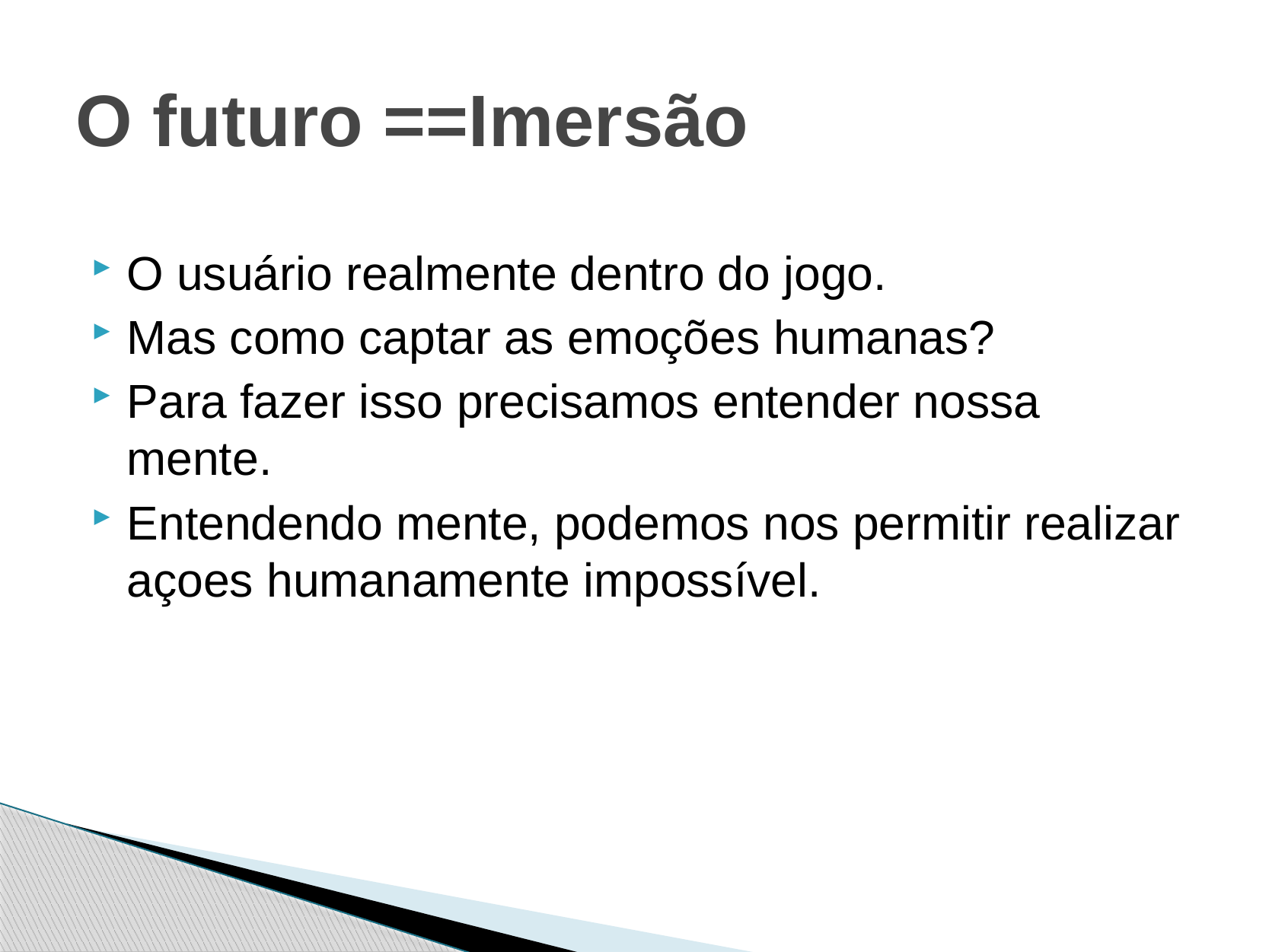

# O futuro ==Imersão

O usuário realmente dentro do jogo.
Mas como captar as emoções humanas?
Para fazer isso precisamos entender nossa mente.
Entendendo mente, podemos nos permitir realizar açoes humanamente impossível.